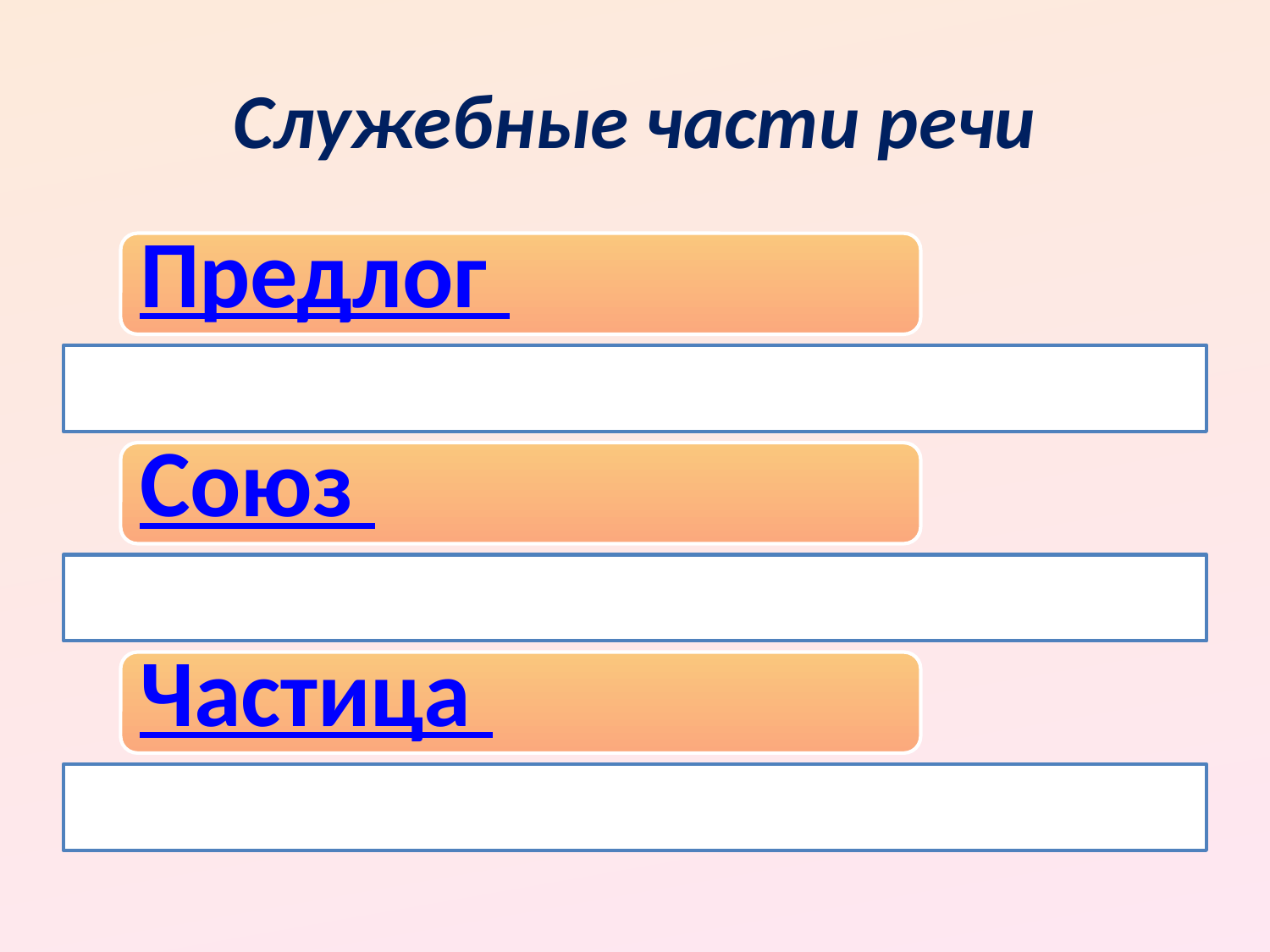

# Служебные части речи
Предлог
Союз
Частица